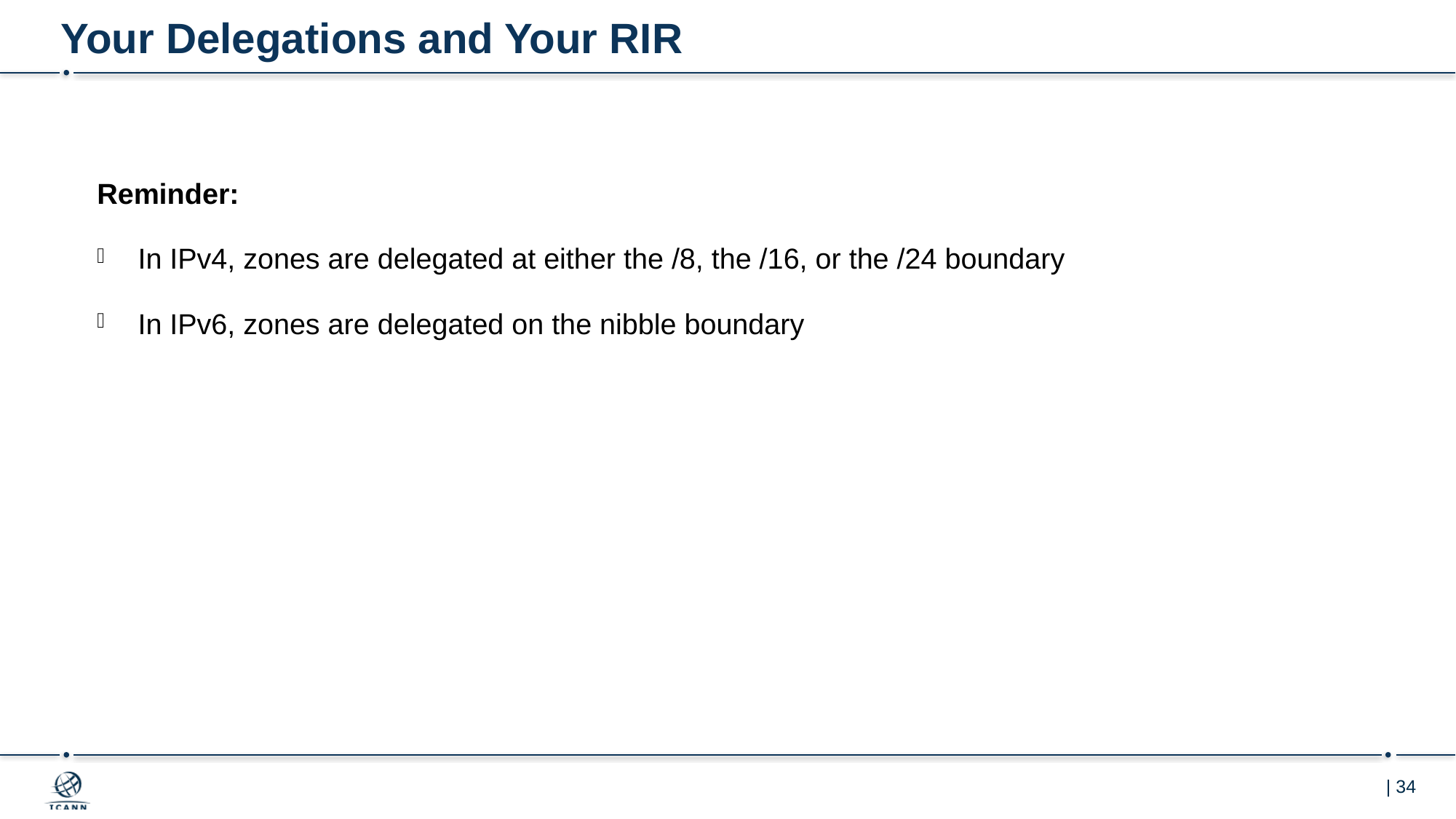

# Your Delegations and Your RIR
Reminder:
In IPv4, zones are delegated at either the /8, the /16, or the /24 boundary
In IPv6, zones are delegated on the nibble boundary